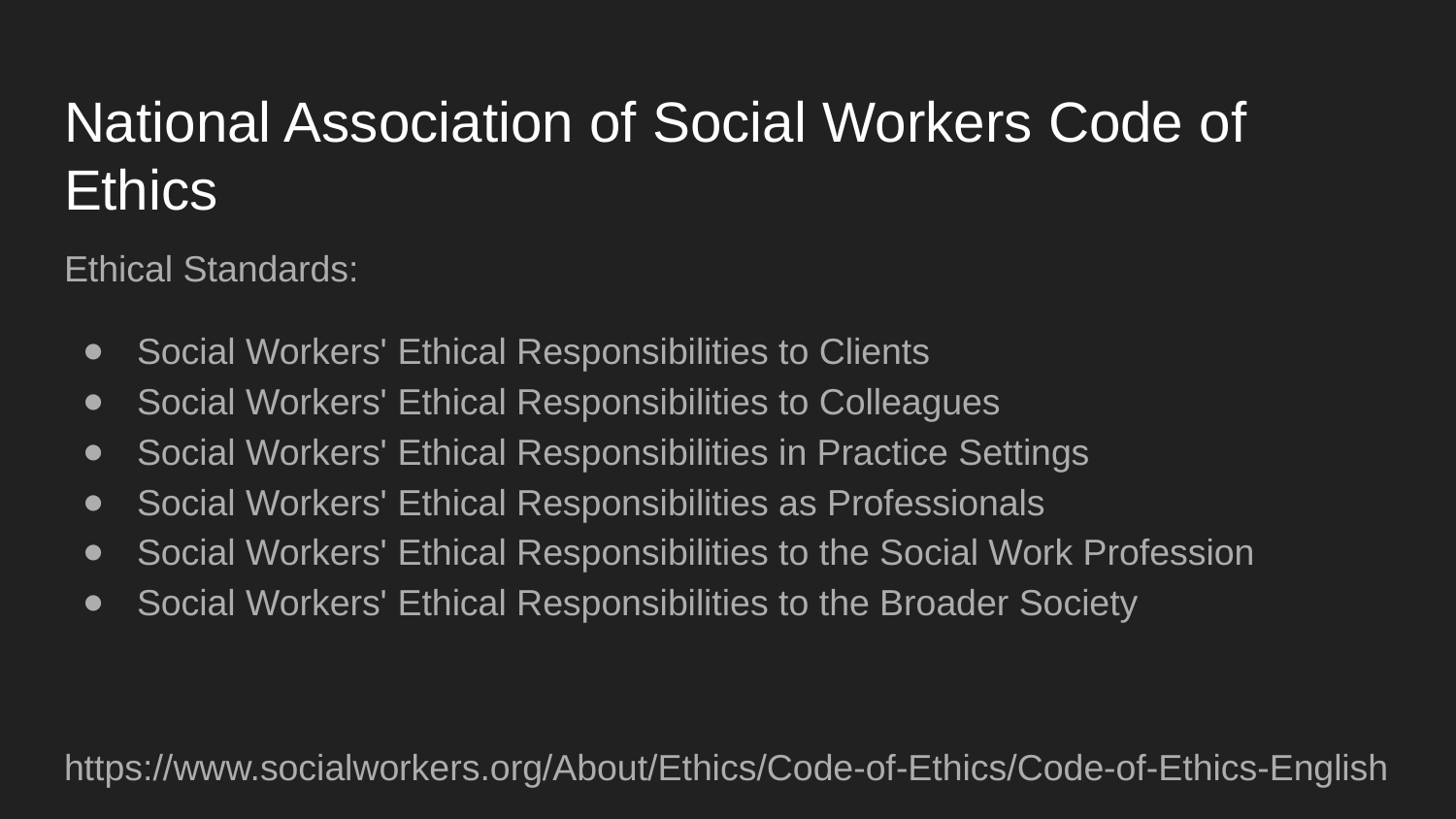

# National Association of Social Workers Code of Ethics
Ethical Standards:
Social Workers' Ethical Responsibilities to Clients
Social Workers' Ethical Responsibilities to Colleagues
Social Workers' Ethical Responsibilities in Practice Settings
Social Workers' Ethical Responsibilities as Professionals
Social Workers' Ethical Responsibilities to the Social Work Profession
Social Workers' Ethical Responsibilities to the Broader Society

https://www.socialworkers.org/About/Ethics/Code-of-Ethics/Code-of-Ethics-English